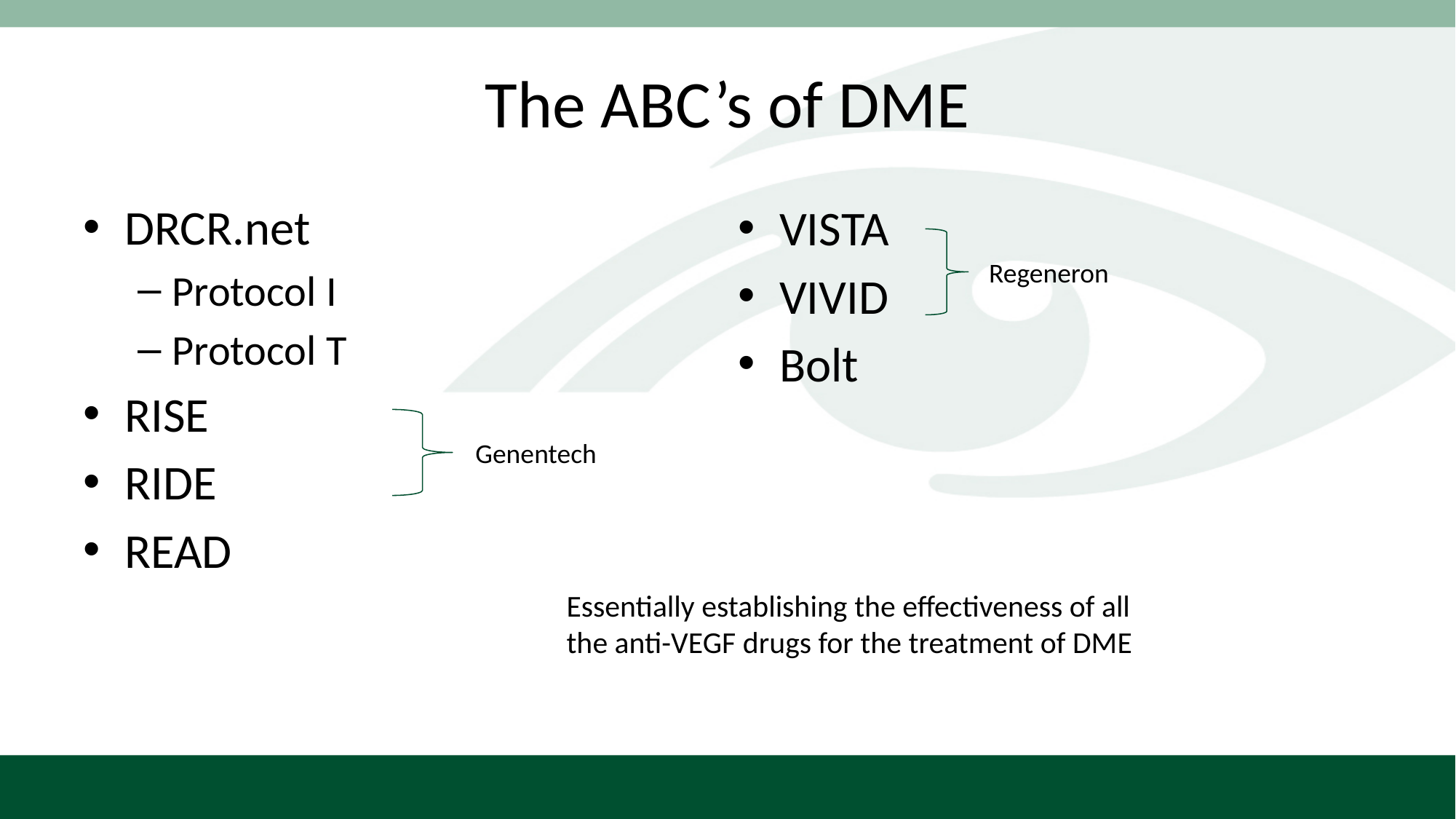

# The ABC’s of DME
DRCR.net
Protocol I
Protocol T
RISE
RIDE
READ

VISTA
VIVID
Bolt

Regeneron

Genentech
Essentially establishing the effectiveness of all the anti-VEGF drugs for the treatment of DME